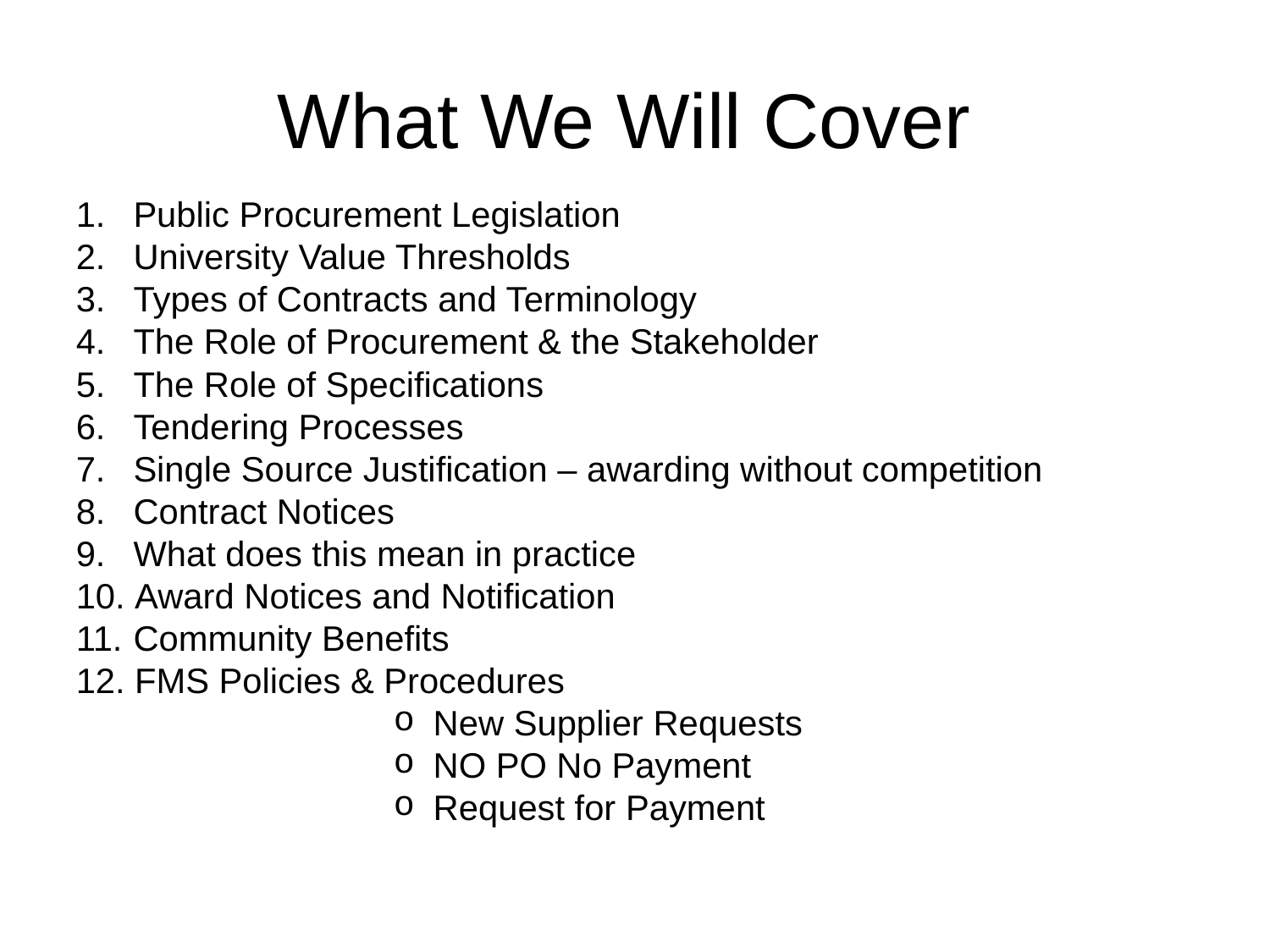

# What We Will Cover
 Public Procurement Legislation
 University Value Thresholds
 Types of Contracts and Terminology
 The Role of Procurement & the Stakeholder
 The Role of Specifications
 Tendering Processes
 Single Source Justification – awarding without competition
 Contract Notices
 What does this mean in practice
 Award Notices and Notification
 Community Benefits
 FMS Policies & Procedures
New Supplier Requests
NO PO No Payment
Request for Payment